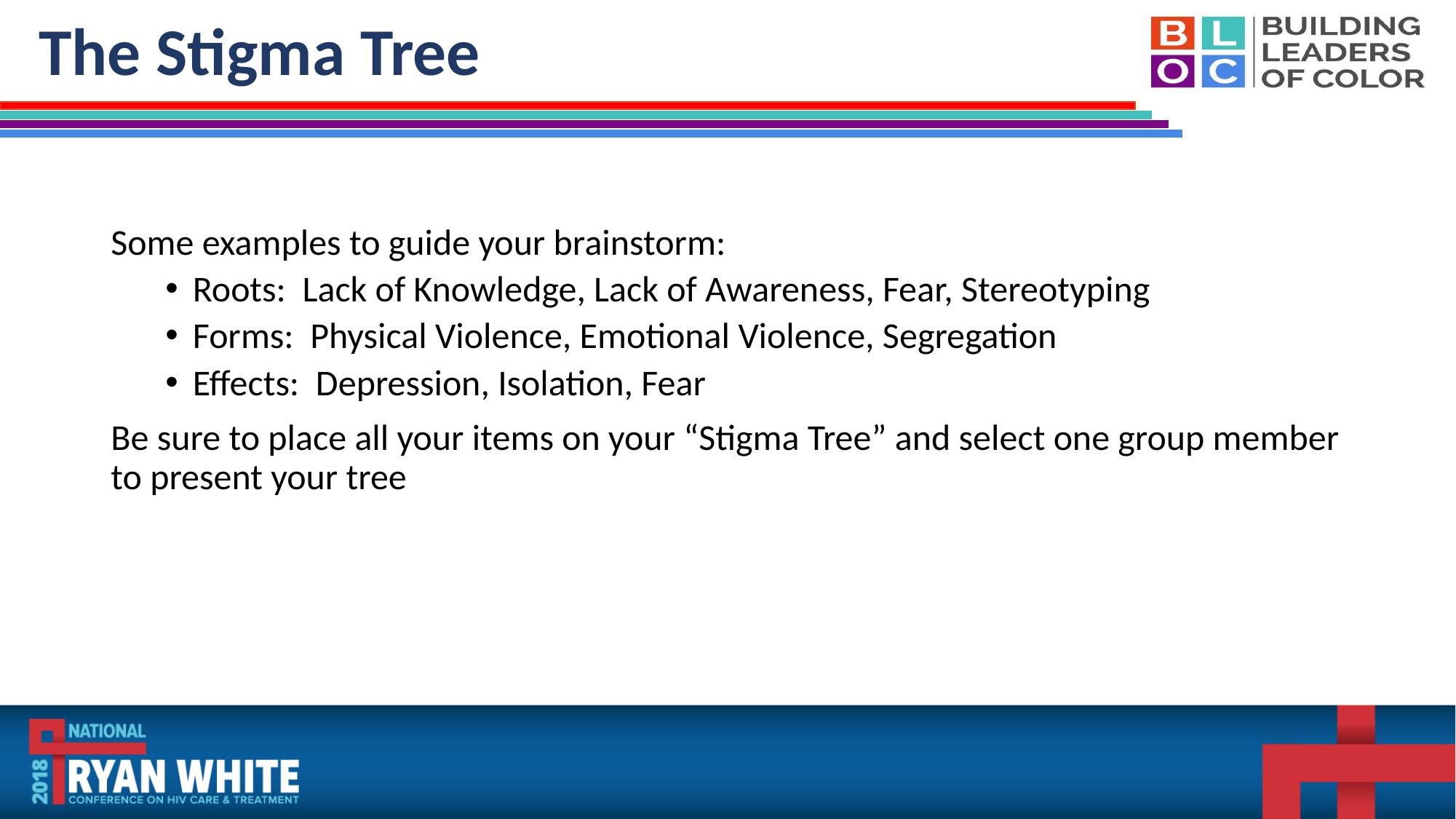

The Stigma Tree
Some examples to guide your brainstorm:
Roots:  Lack of Knowledge, Lack of Awareness, Fear, Stereotyping
Forms:  Physical Violence, Emotional Violence, Segregation
Effects:  Depression, Isolation, Fear
Be sure to place all your items on your “Stigma Tree” and select one group member to present your tree